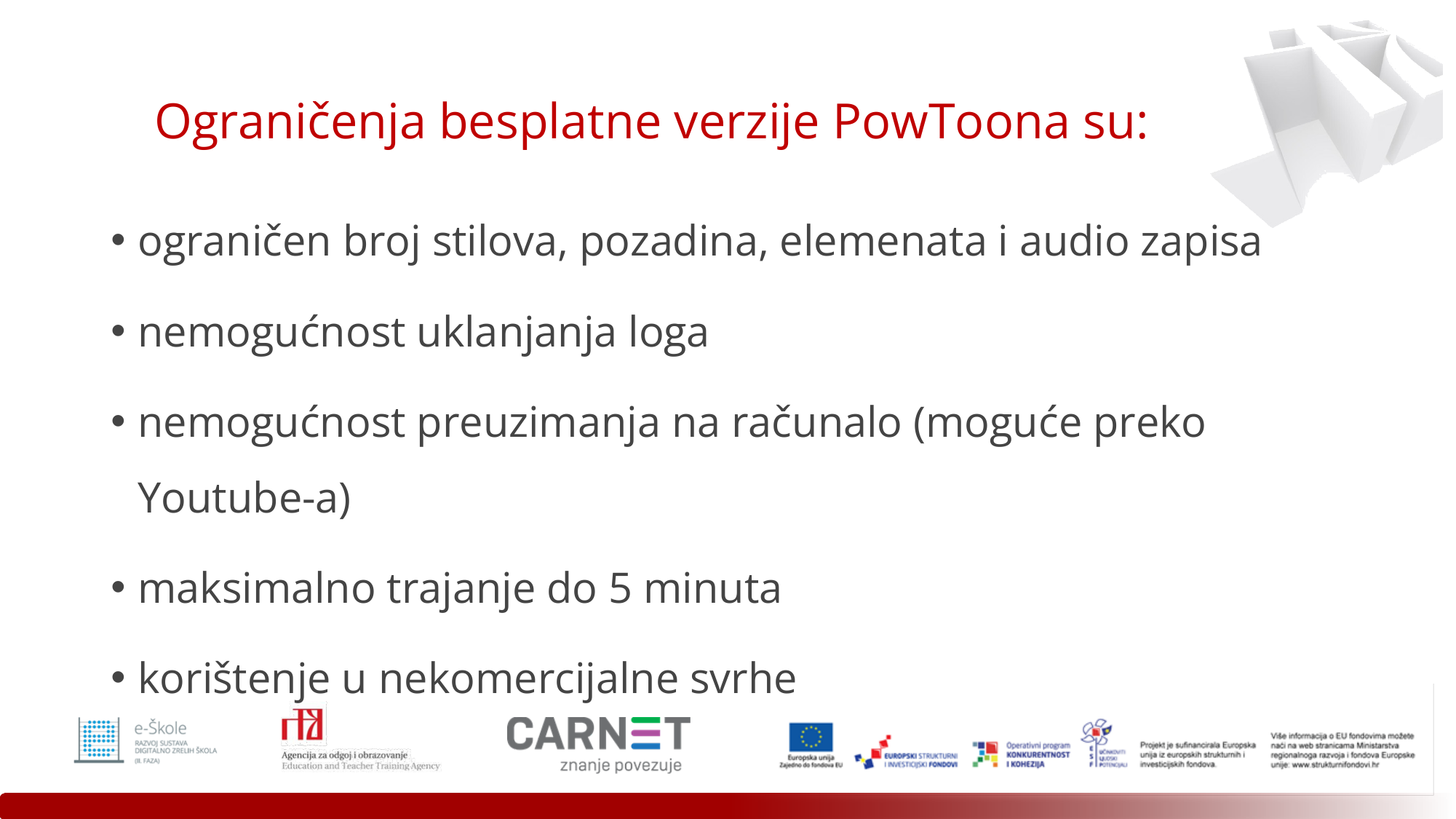

# Ograničenja besplatne verzije PowToona su:
ograničen broj stilova, pozadina, elemenata i audio zapisa
nemogućnost uklanjanja loga
nemogućnost preuzimanja na računalo (moguće preko  Youtube-a)
maksimalno trajanje do 5 minuta
korištenje u nekomercijalne svrhe